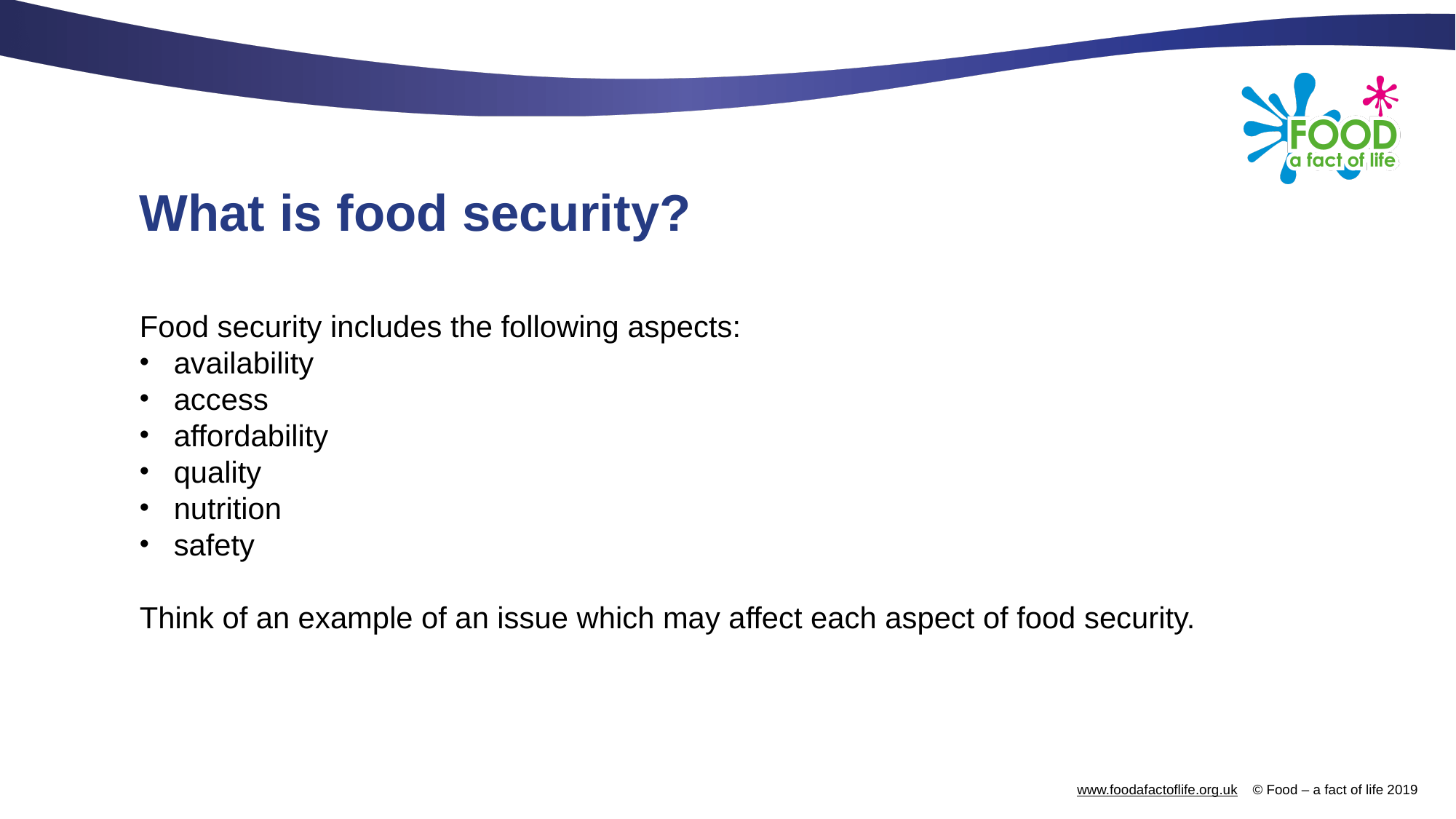

# What is food security?
Food security includes the following aspects:
availability
access
affordability
quality
nutrition
safety

Think of an example of an issue which may affect each aspect of food security.